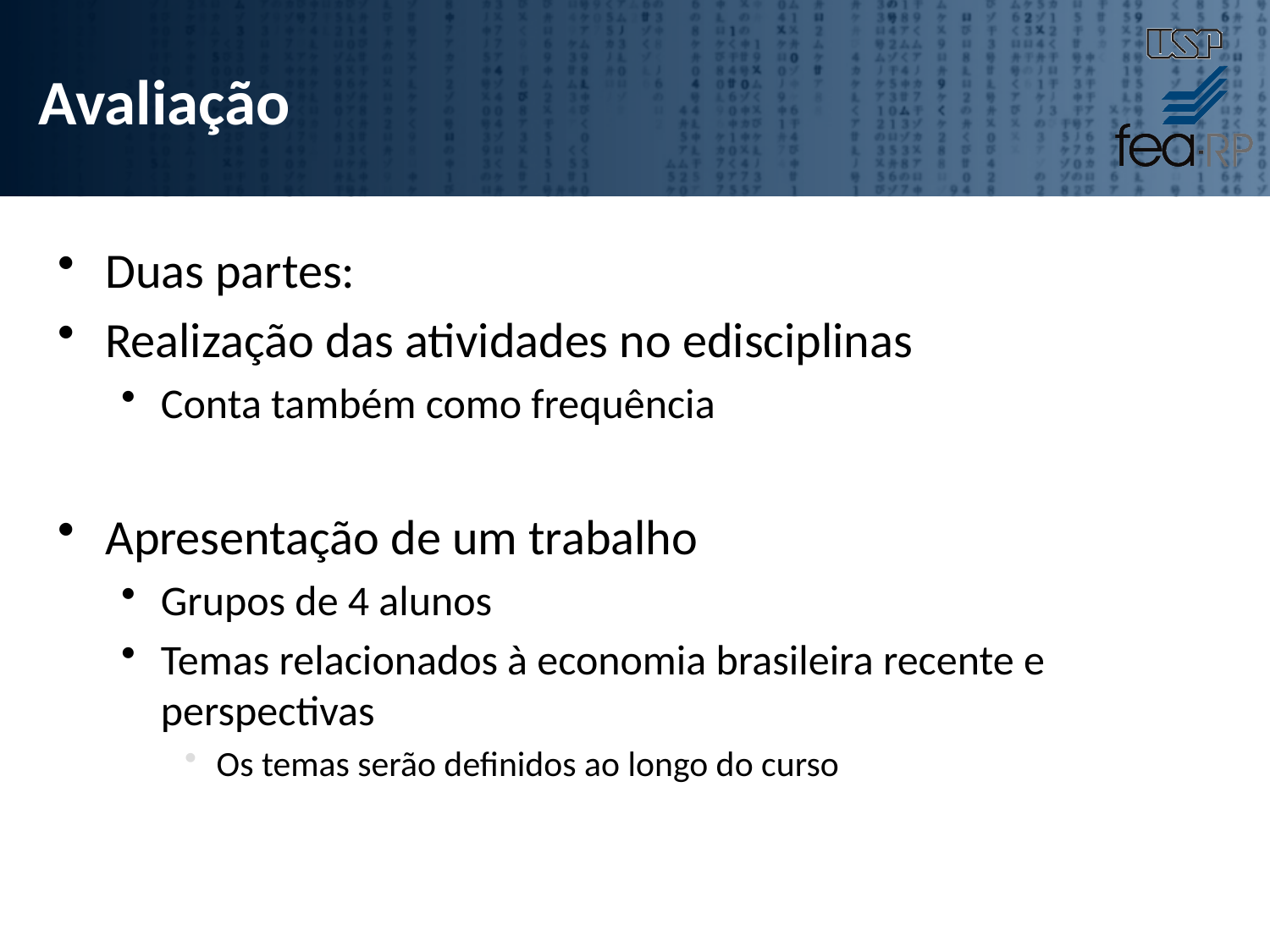

# Avaliação
Duas partes:
Realização das atividades no edisciplinas
Conta também como frequência

Apresentação de um trabalho
Grupos de 4 alunos
Temas relacionados à economia brasileira recente e perspectivas
Os temas serão definidos ao longo do curso